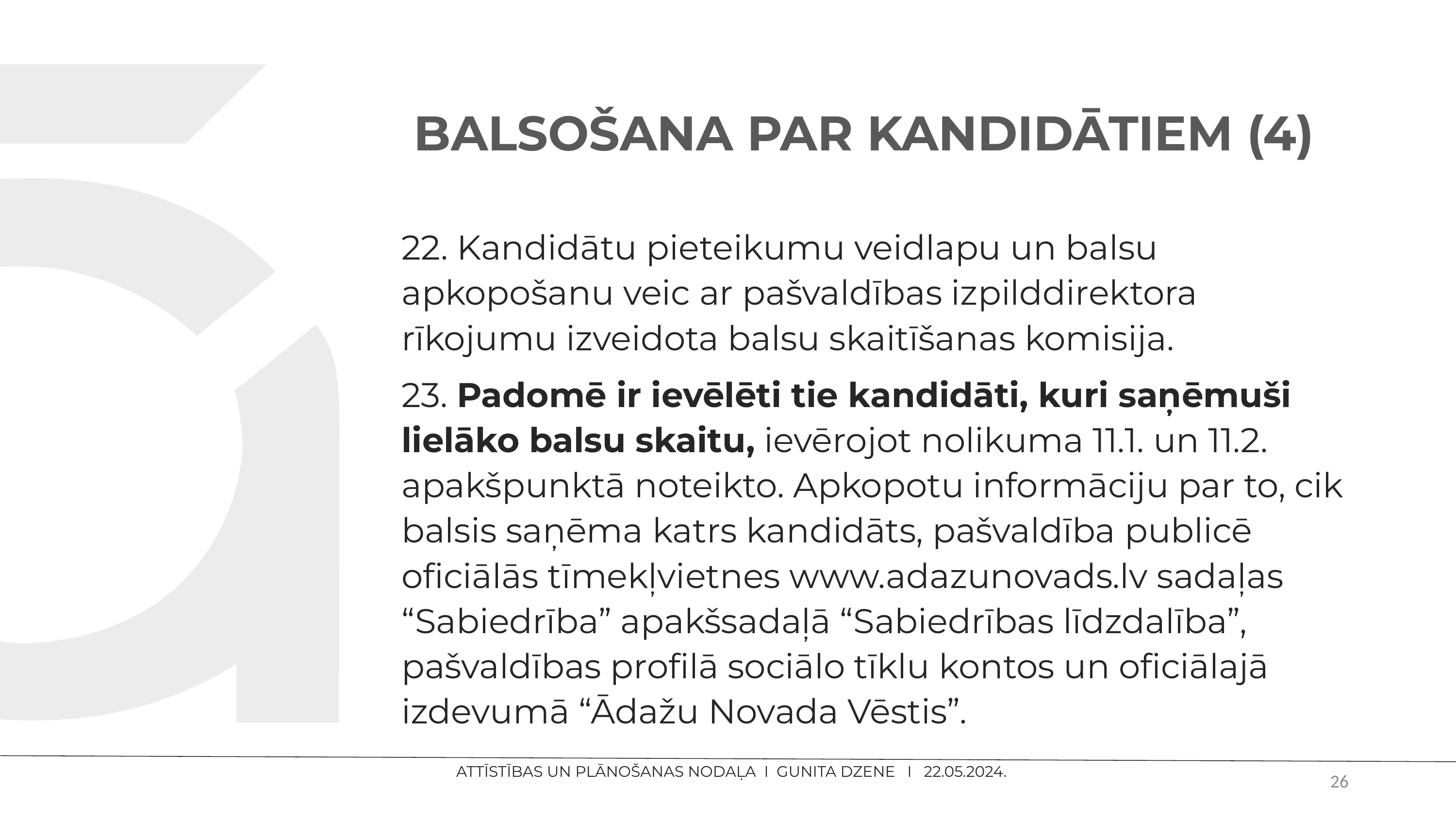

BALSOŠANA PAR KANDIDĀTIEM (4)
22. Kandidātu pieteikumu veidlapu un balsu apkopošanu veic ar pašvaldības izpilddirektora rīkojumu izveidota balsu skaitīšanas komisija.
23. Padomē ir ievēlēti tie kandidāti, kuri saņēmuši lielāko balsu skaitu, ievērojot nolikuma 11.1. un 11.2. apakšpunktā noteikto. Apkopotu informāciju par to, cik balsis saņēma katrs kandidāts, pašvaldība publicē oficiālās tīmekļvietnes www.adazunovads.lv sadaļas “Sabiedrība” apakšsadaļā “Sabiedrības līdzdalība”, pašvaldības profilā sociālo tīklu kontos un oficiālajā izdevumā “Ādažu Novada Vēstis”.

26
ATTĪSTĪBAS UN PLĀNOŠANAS NODAĻA  I  GUNITA DZENE   I   22.05.2024.